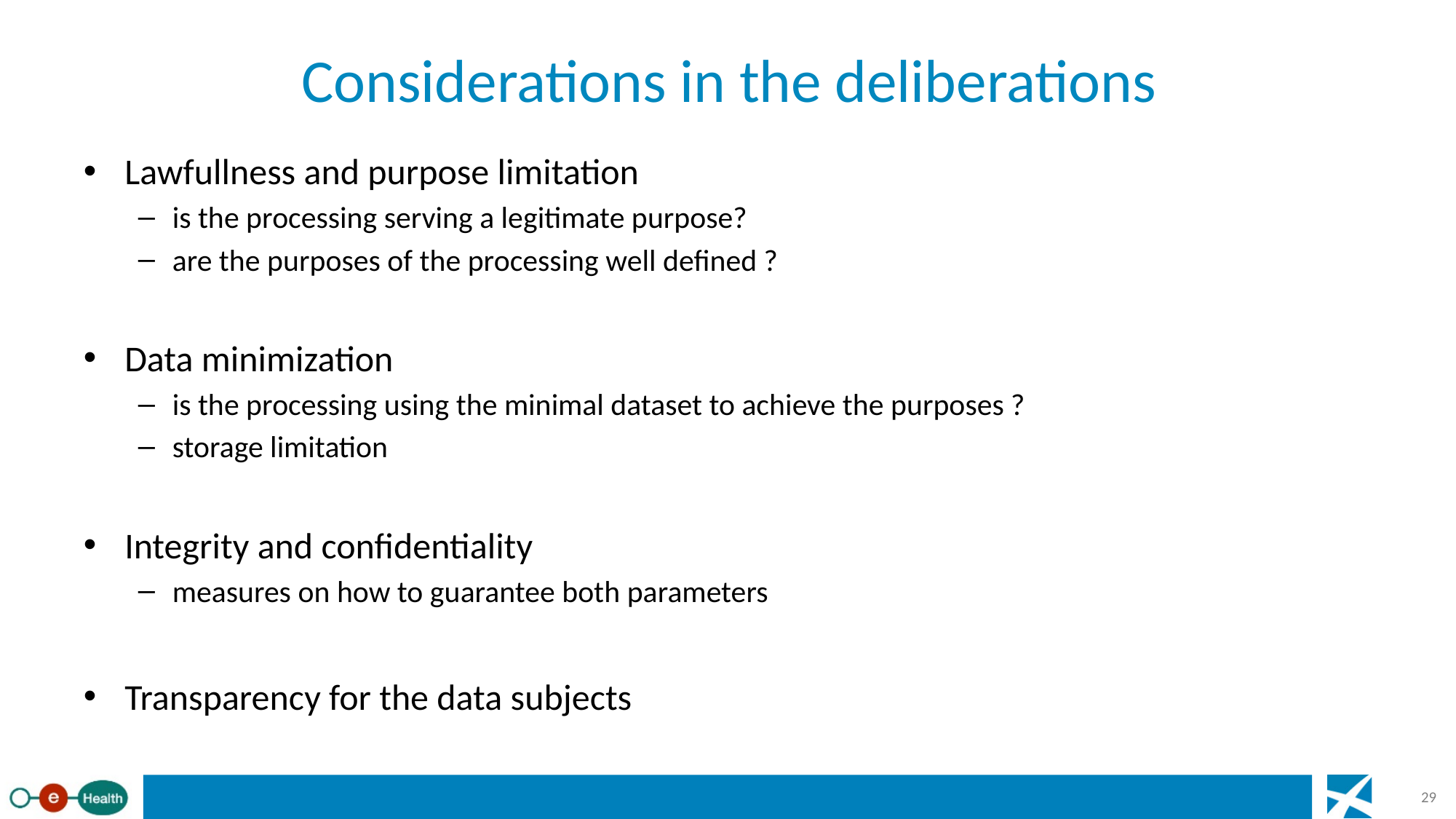

# Considerations in the deliberations
Lawfullness and purpose limitation
is the processing serving a legitimate purpose?
are the purposes of the processing well defined ?

Data minimization
is the processing using the minimal dataset to achieve the purposes ?
storage limitation

Integrity and confidentiality
measures on how to guarantee both parameters

Transparency for the data subjects
29